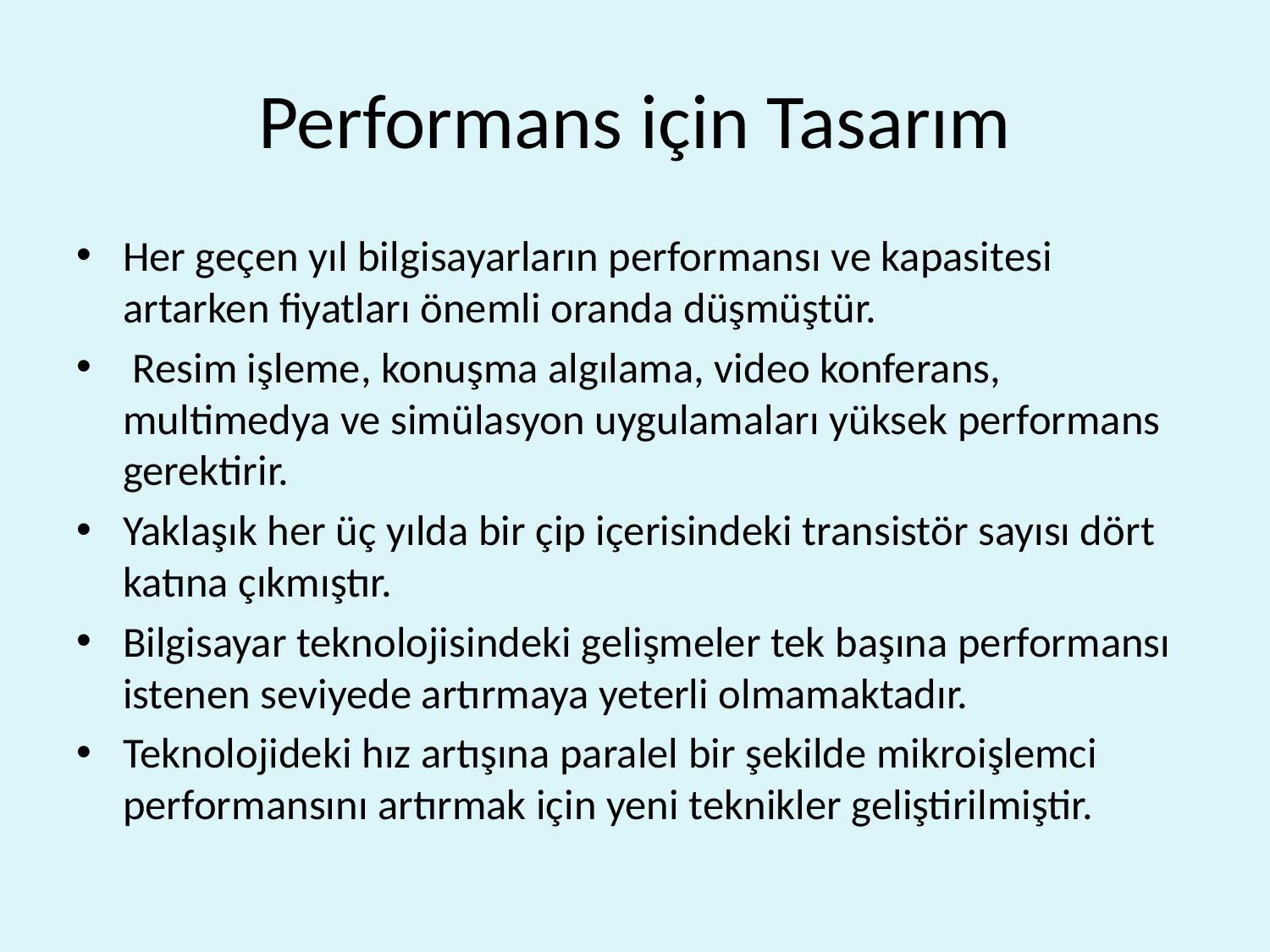

# Performans için Tasarım
Her geçen yıl bilgisayarların performansı ve kapasitesi artarken fiyatları önemli oranda düşmüştür.
 Resim işleme, konuşma algılama, video konferans, multimedya ve simülasyon uygulamaları yüksek performans gerektirir.
Yaklaşık her üç yılda bir çip içerisindeki transistör sayısı dört katına çıkmıştır.
Bilgisayar teknolojisindeki gelişmeler tek başına performansı istenen seviyede artırmaya yeterli olmamaktadır.
Teknolojideki hız artışına paralel bir şekilde mikroişlemci performansını artırmak için yeni teknikler geliştirilmiştir.